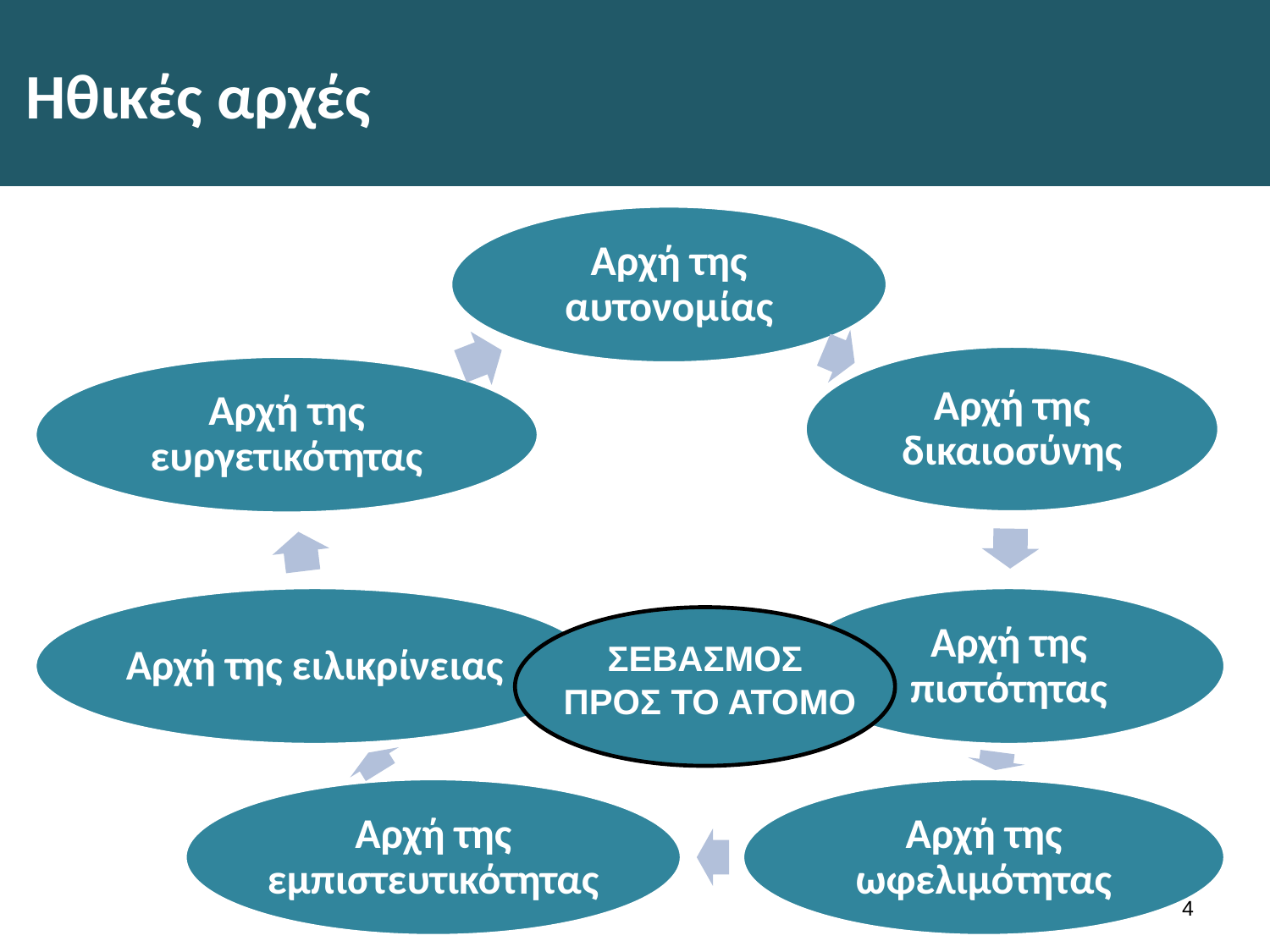

# Ηθικές αρχές
Αρχή της αυτονομίας

Αρχή της δικαιοσύνης

Αρχή της πιστότητας

Αρχή της ωφελιμότητας

Αρχή της εμπιστευτικότητας

Αρχή της ειλικρίνειας

Αρχή της ευργετικότητας

ΣΕΒΑΣΜΟΣ
 ΠΡΟΣ ΤΟ ΑΤΟΜΟ
4